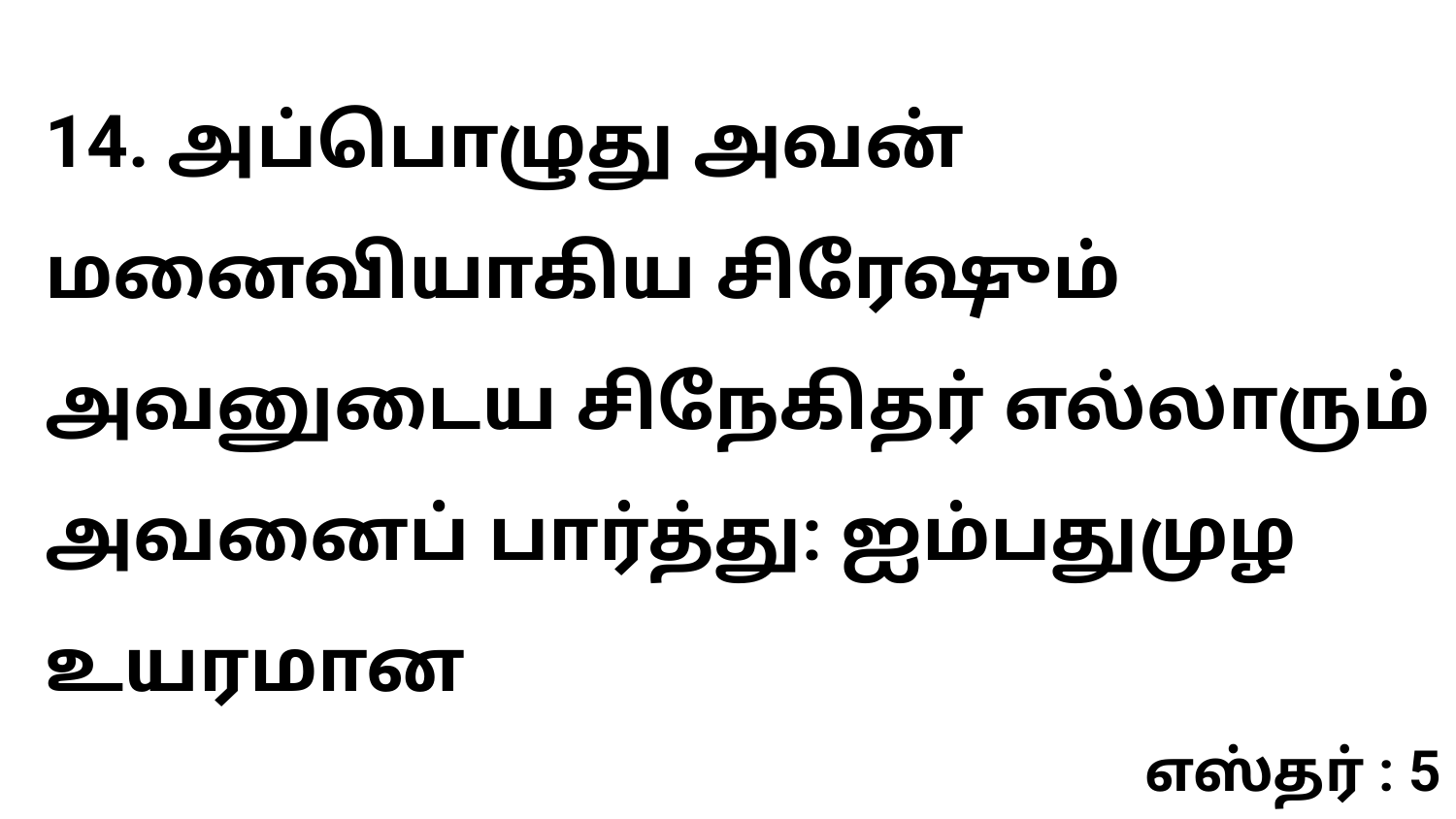

14. அப்பொழுது அவன் மனைவியாகிய சிரேஷும் அவனுடைய சிநேகிதர் எல்லாரும் அவனைப் பார்த்து: ஐம்பதுமுழ உயரமான
எஸ்தர் : 5